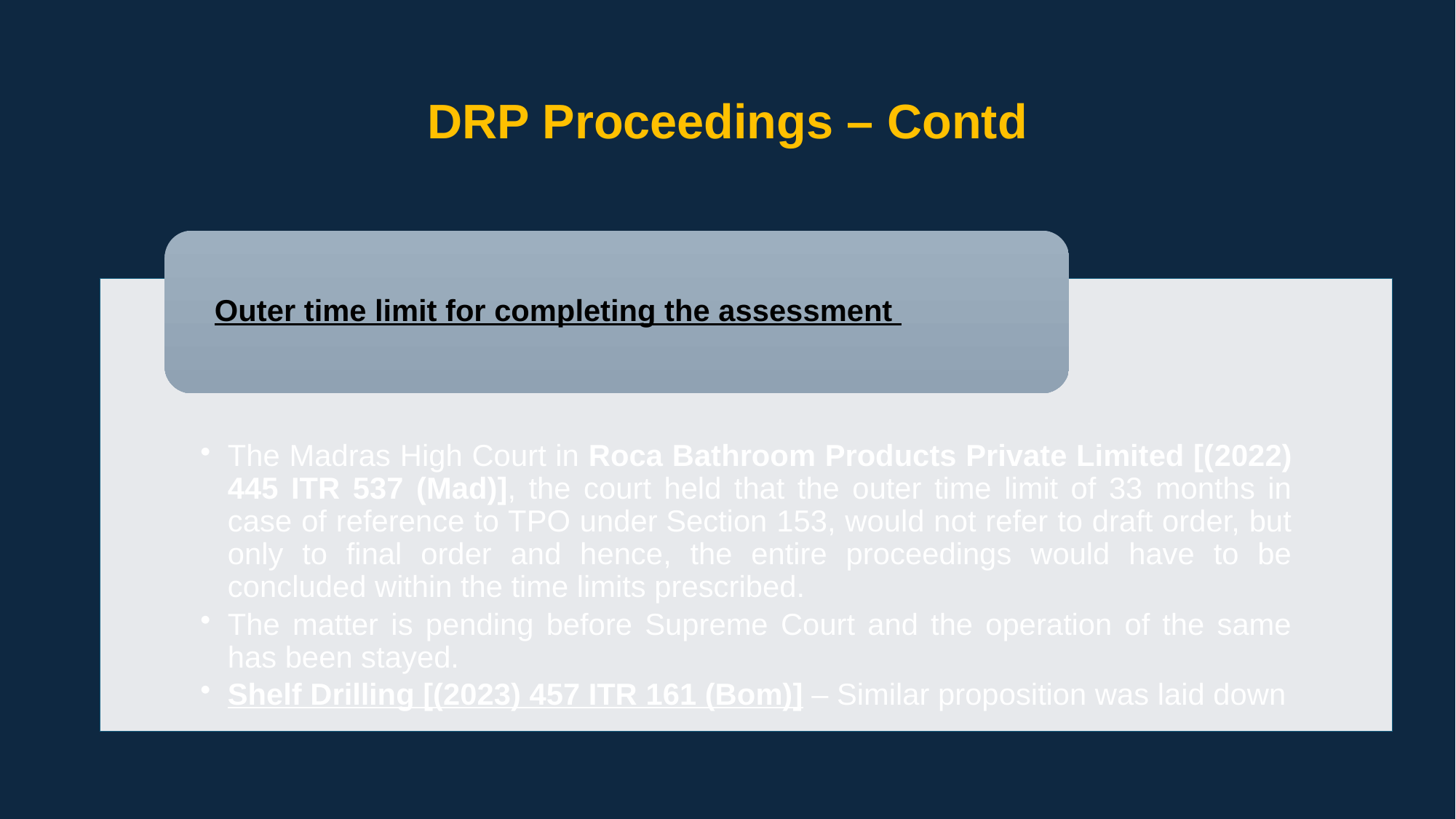

# DRP Proceedings – Contd
The Madras High Court in Roca Bathroom Products Private Limited [(2022) 445 ITR 537 (Mad)], the court held that the outer time limit of 33 months in case of reference to TPO under Section 153, would not refer to draft order, but only to final order and hence, the entire proceedings would have to be concluded within the time limits prescribed.
The matter is pending before Supreme Court and the operation of the same has been stayed.
Shelf Drilling [(2023) 457 ITR 161 (Bom)] – Similar proposition was laid down
Outer time limit for completing the assessment